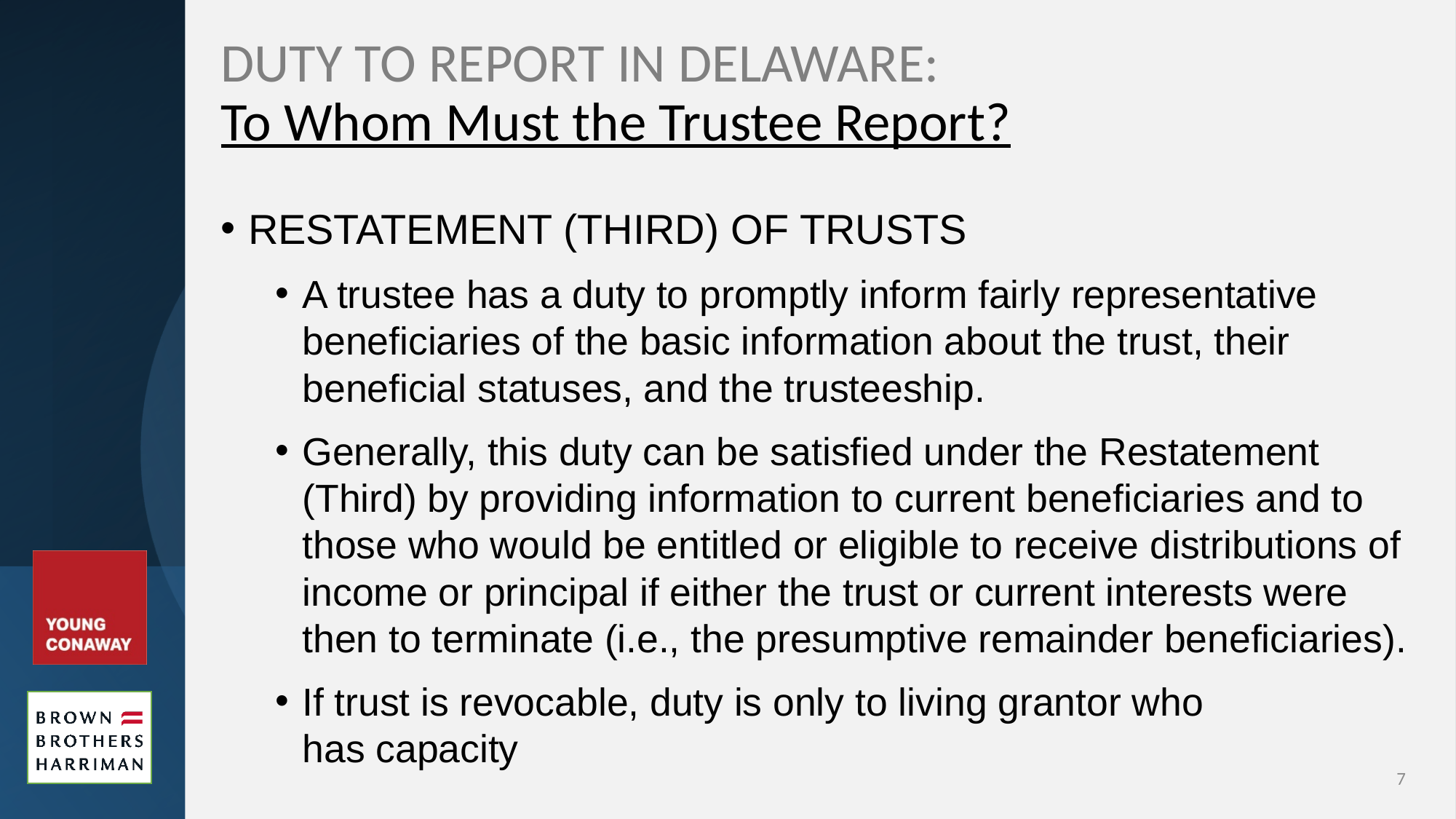

# DUTY TO REPORT IN DELAWARE: To Whom Must the Trustee Report?
RESTATEMENT (THIRD) OF TRUSTS
A trustee has a duty to promptly inform fairly representative beneficiaries of the basic information about the trust, their beneficial statuses, and the trusteeship.
Generally, this duty can be satisfied under the Restatement (Third) by providing information to current beneficiaries and to those who would be entitled or eligible to receive distributions of income or principal if either the trust or current interests were then to terminate (i.e., the presumptive remainder beneficiaries).
If trust is revocable, duty is only to living grantor who
has capacity
7